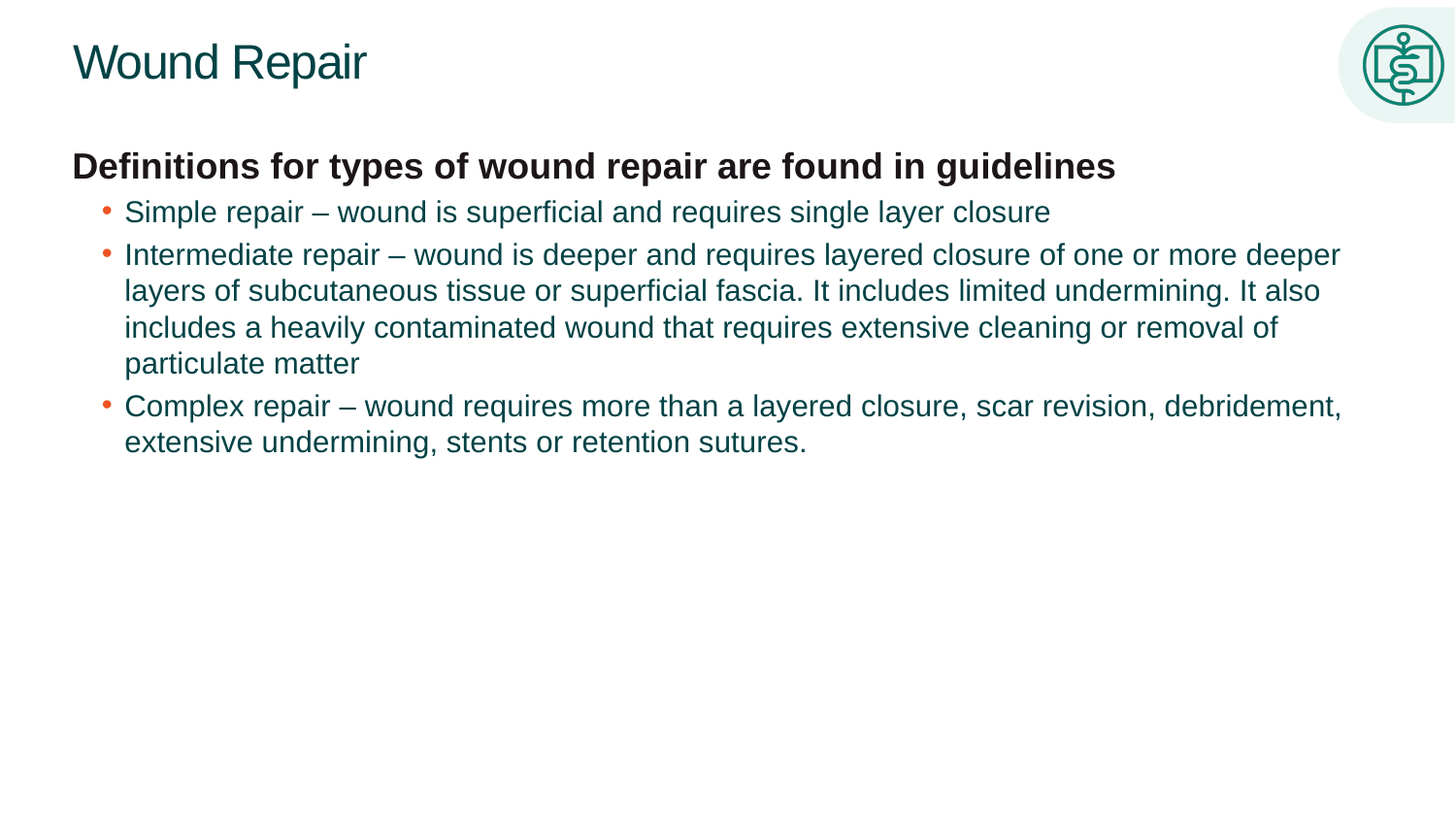

# Wound Repair
Definitions for types of wound repair are found in guidelines
Simple repair – wound is superficial and requires single layer closure
Intermediate repair – wound is deeper and requires layered closure of one or more deeper layers of subcutaneous tissue or superficial fascia. It includes limited undermining. It also includes a heavily contaminated wound that requires extensive cleaning or removal of particulate matter
Complex repair – wound requires more than a layered closure, scar revision, debridement, extensive undermining, stents or retention sutures.